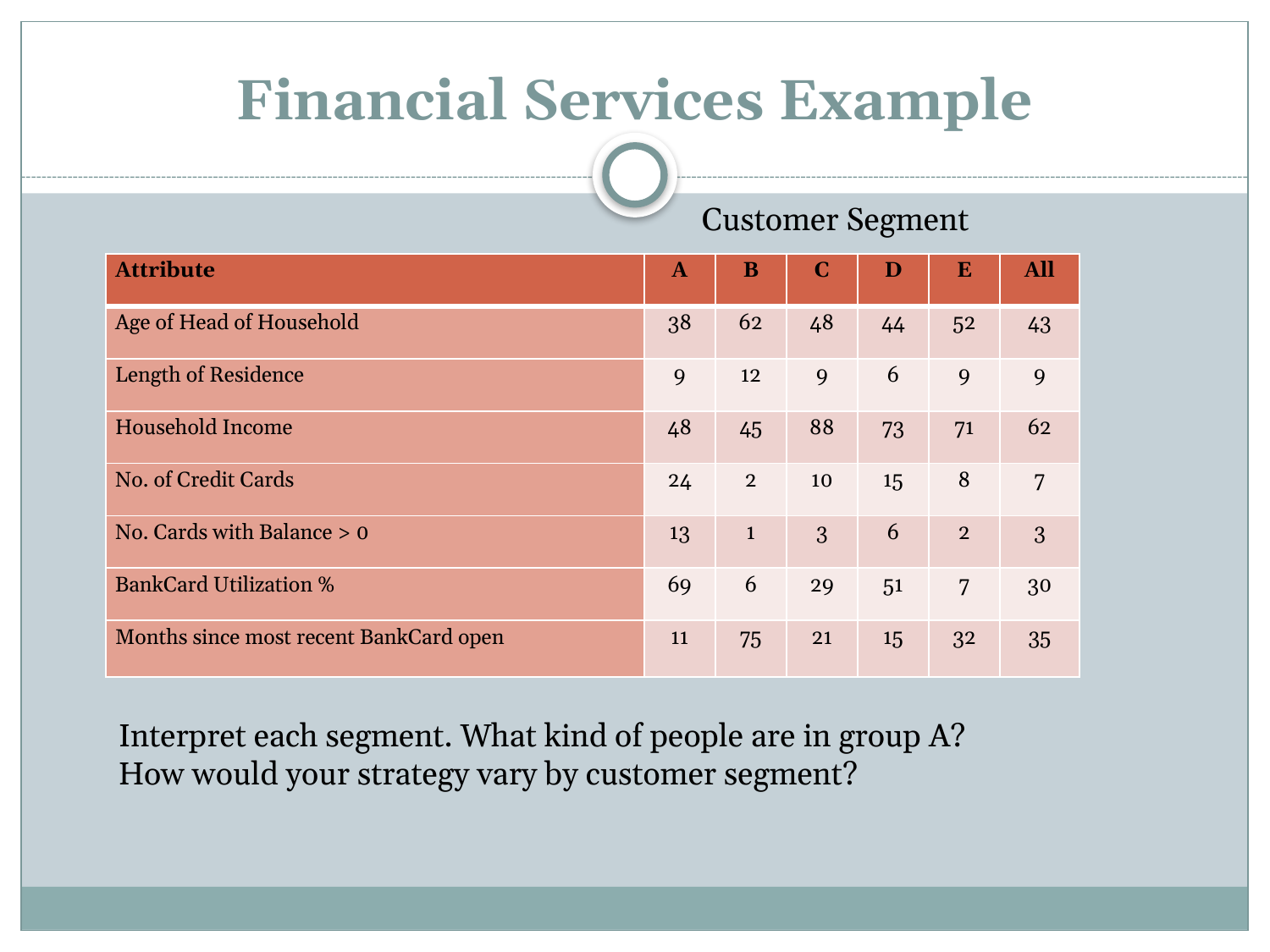

# Financial Services Example
Customer Segment
| Attribute | A | B | C | D | E | All |
| --- | --- | --- | --- | --- | --- | --- |
| Age of Head of Household | 38 | 62 | 48 | 44 | 52 | 43 |
| Length of Residence | 9 | 12 | 9 | 6 | 9 | 9 |
| Household Income | 48 | 45 | 88 | 73 | 71 | 62 |
| No. of Credit Cards | 24 | 2 | 10 | 15 | 8 | 7 |
| No. Cards with Balance > 0 | 13 | 1 | 3 | 6 | 2 | 3 |
| BankCard Utilization % | 69 | 6 | 29 | 51 | 7 | 30 |
| Months since most recent BankCard open | 11 | 75 | 21 | 15 | 32 | 35 |
Interpret each segment. What kind of people are in group A?
How would your strategy vary by customer segment?